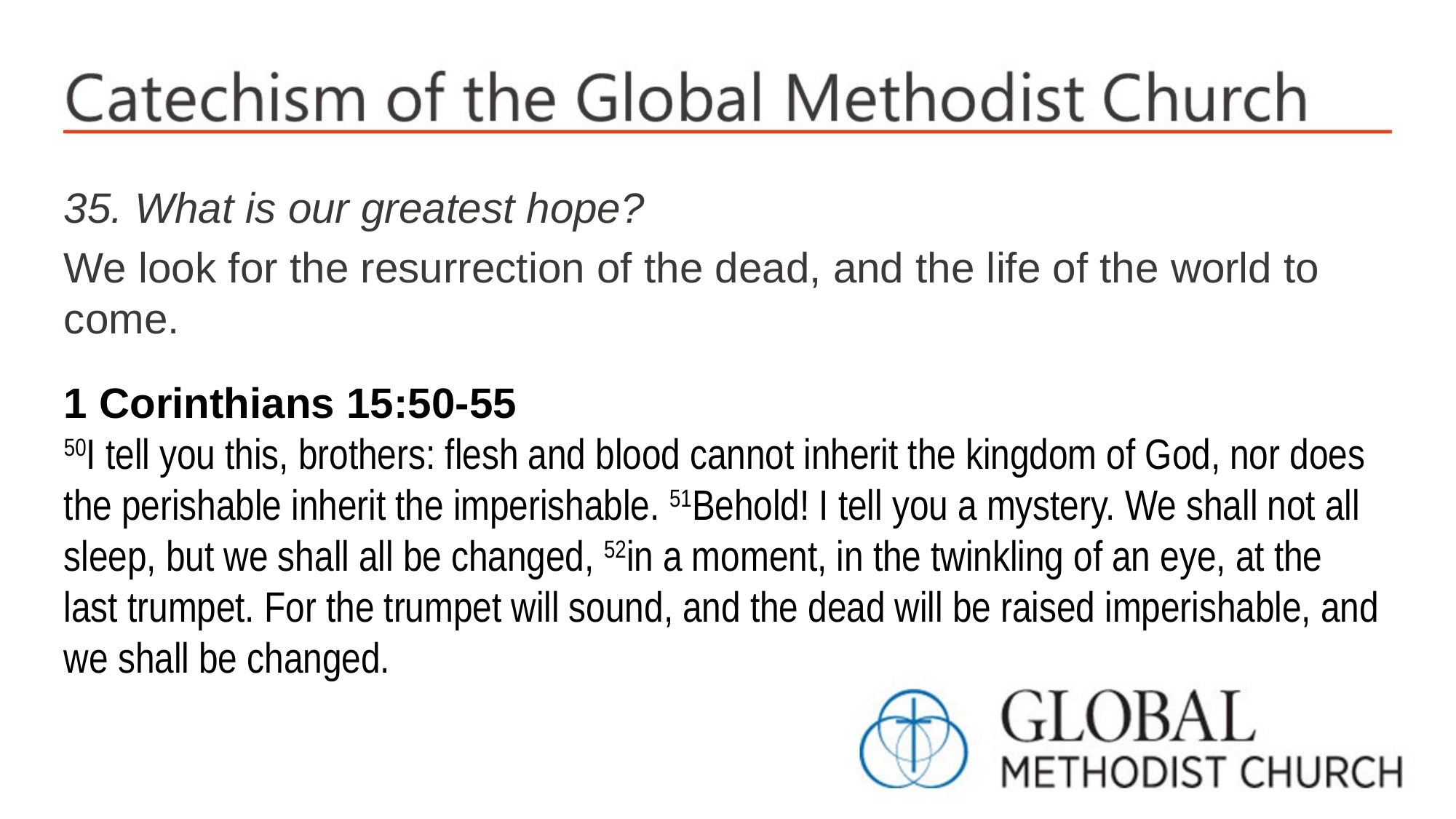

35. What is our greatest hope?
We look for the resurrection of the dead, and the life of the world to come.
1 Corinthians 15:50-55
50I tell you this, brothers: flesh and blood cannot inherit the kingdom of God, nor does the perishable inherit the imperishable. 51Behold! I tell you a mystery. We shall not all sleep, but we shall all be changed, 52in a moment, in the twinkling of an eye, at the last trumpet. For the trumpet will sound, and the dead will be raised imperishable, and we shall be changed.